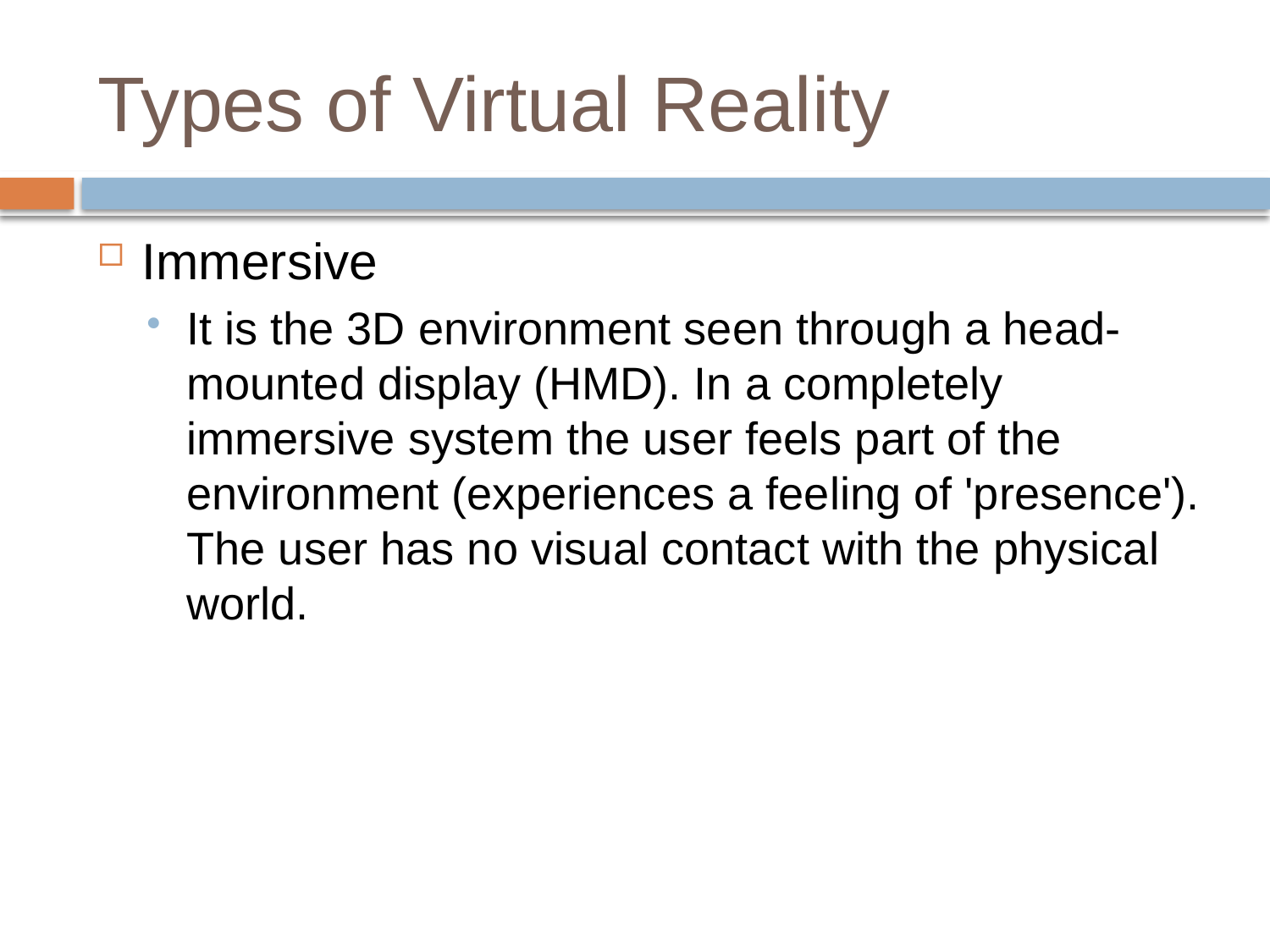

# Types of Virtual Reality
Immersive
It is the 3D environment seen through a head-mounted display (HMD). In a completely immersive system the user feels part of the environment (experiences a feeling of 'presence'). The user has no visual contact with the physical world.